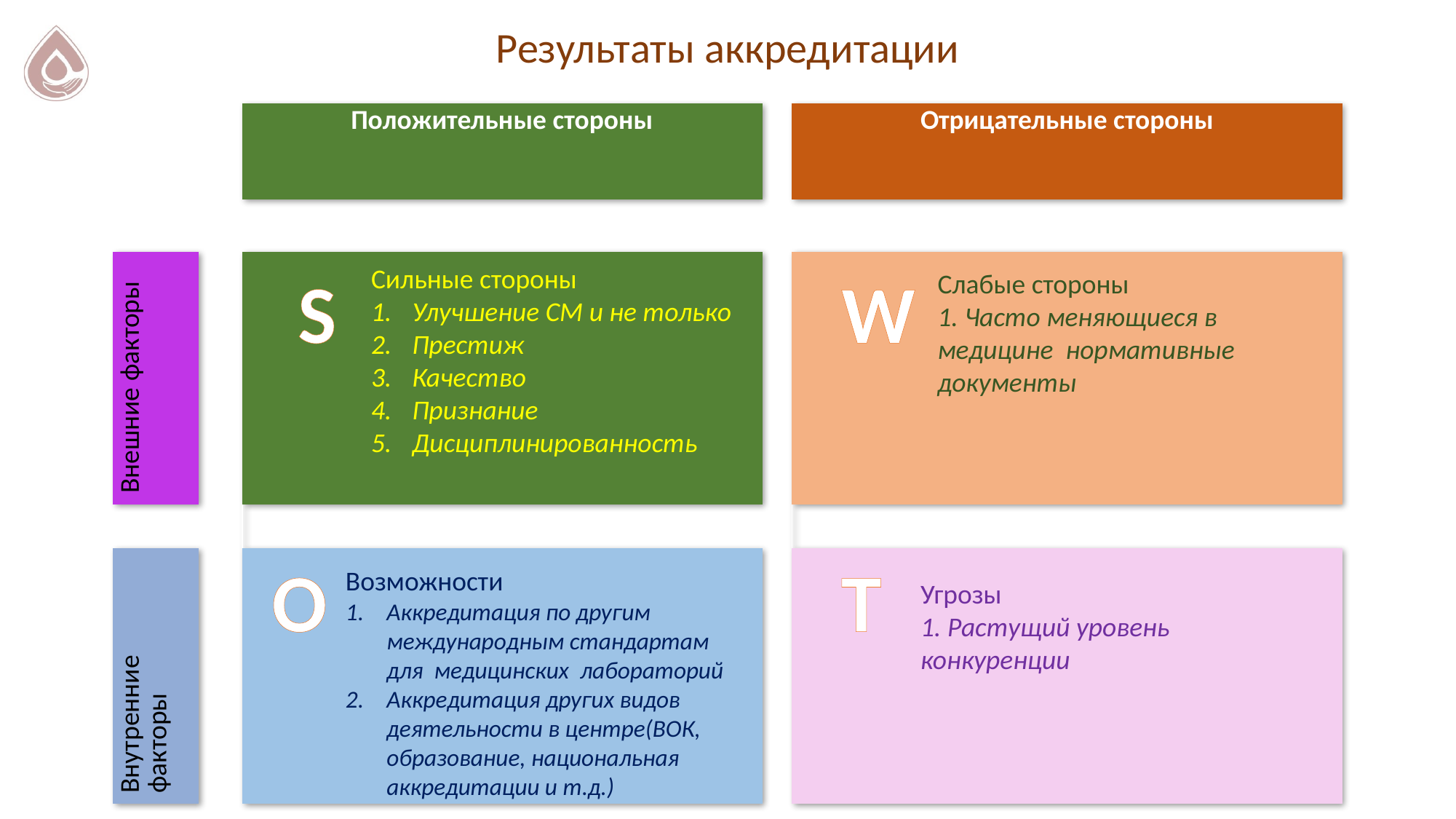

Результаты аккредитации
|  |  | Положительные стороны |  | Отрицательные стороны |
| --- | --- | --- | --- | --- |
|  |  |  |  |  |
| Внешние факторы |  |  |  |  |
|  |  |  |  |  |
| Внутренние факторы |  |  |  |  |
S
Сильные стороны
Улучшение СМ и не только
Престиж
Качество
Признание
Дисциплинированность

W
Слабые стороны
1. Часто меняющиеся в медицине  нормативные документы
O
T
Возможности
Аккредитация по другим международным стандартам для  медицинских  лабораторий
Аккредитация других видов деятельности в центре(ВОК, образование, национальная аккредитации и т.д.)
Угрозы
1. Растущий уровень конкуренции